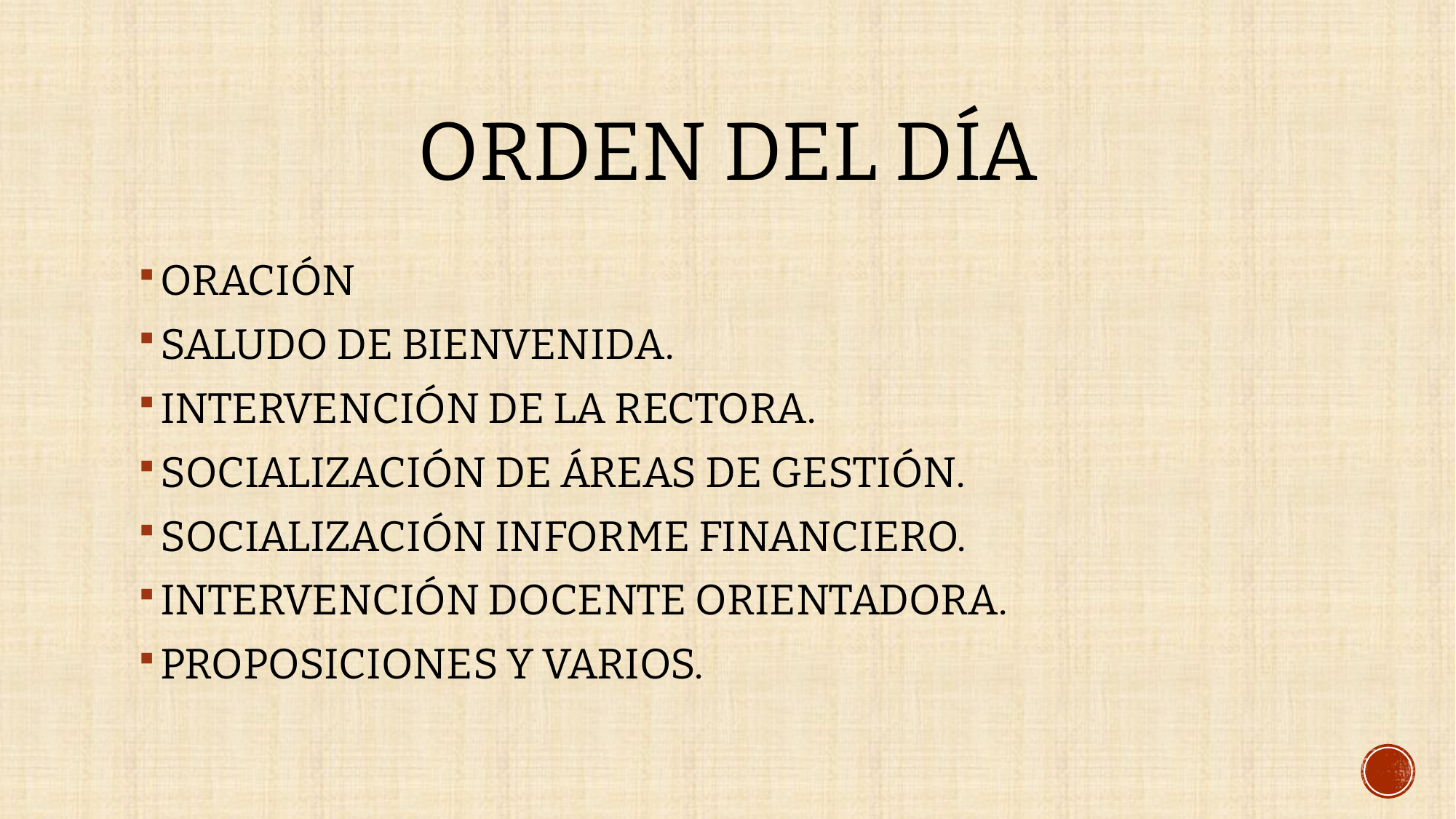

# ORDEN DEL DÍA
ORACIÓN
SALUDO DE BIENVENIDA.
INTERVENCIÓN DE LA RECTORA.
SOCIALIZACIÓN DE ÁREAS DE GESTIÓN.
SOCIALIZACIÓN INFORME FINANCIERO.
INTERVENCIÓN DOCENTE ORIENTADORA.
PROPOSICIONES Y VARIOS.